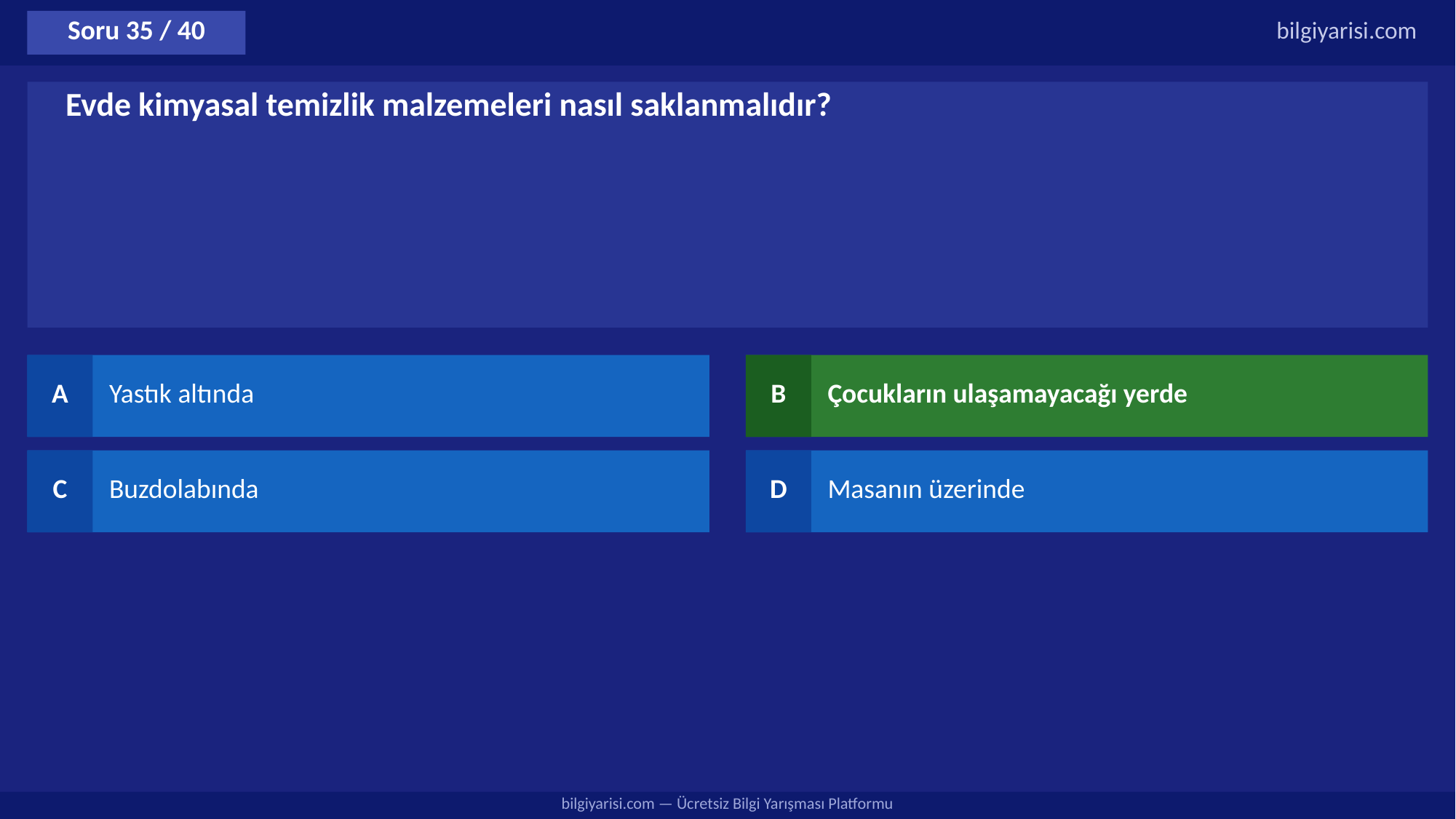

Soru 35 / 40
bilgiyarisi.com

Evde kimyasal temizlik malzemeleri nasıl saklanmalıdır?

A
Yastık altında

B
Çocukların ulaşamayacağı yerde

C
Buzdolabında

D
Masanın üzerinde
bilgiyarisi.com — Ücretsiz Bilgi Yarışması Platformu